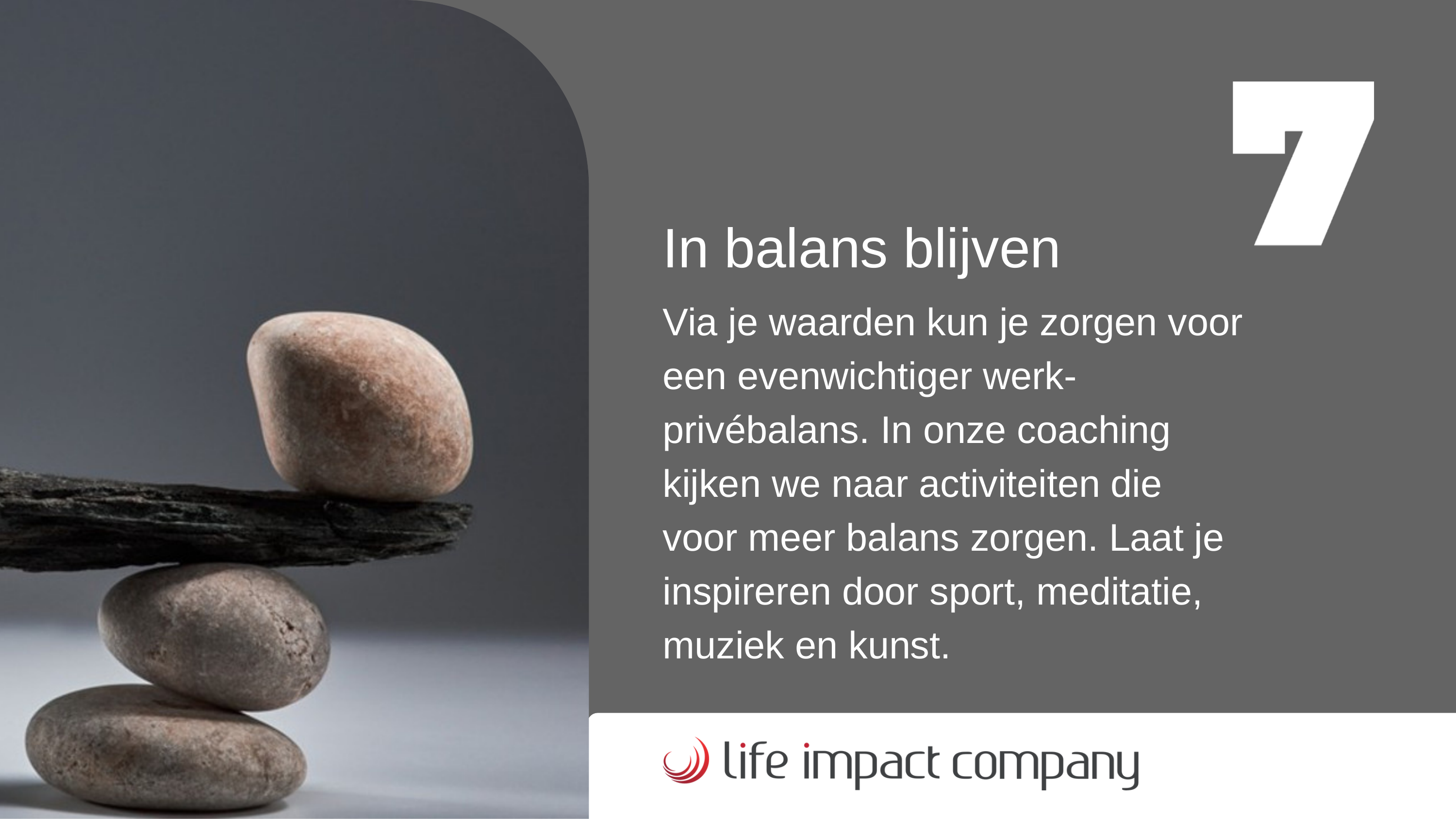

In balans blijven
Via je waarden kun je zorgen voor een evenwichtiger werk-privébalans. In onze coaching kijken we naar activiteiten die voor meer balans zorgen. Laat je inspireren door sport, meditatie, muziek en kunst.